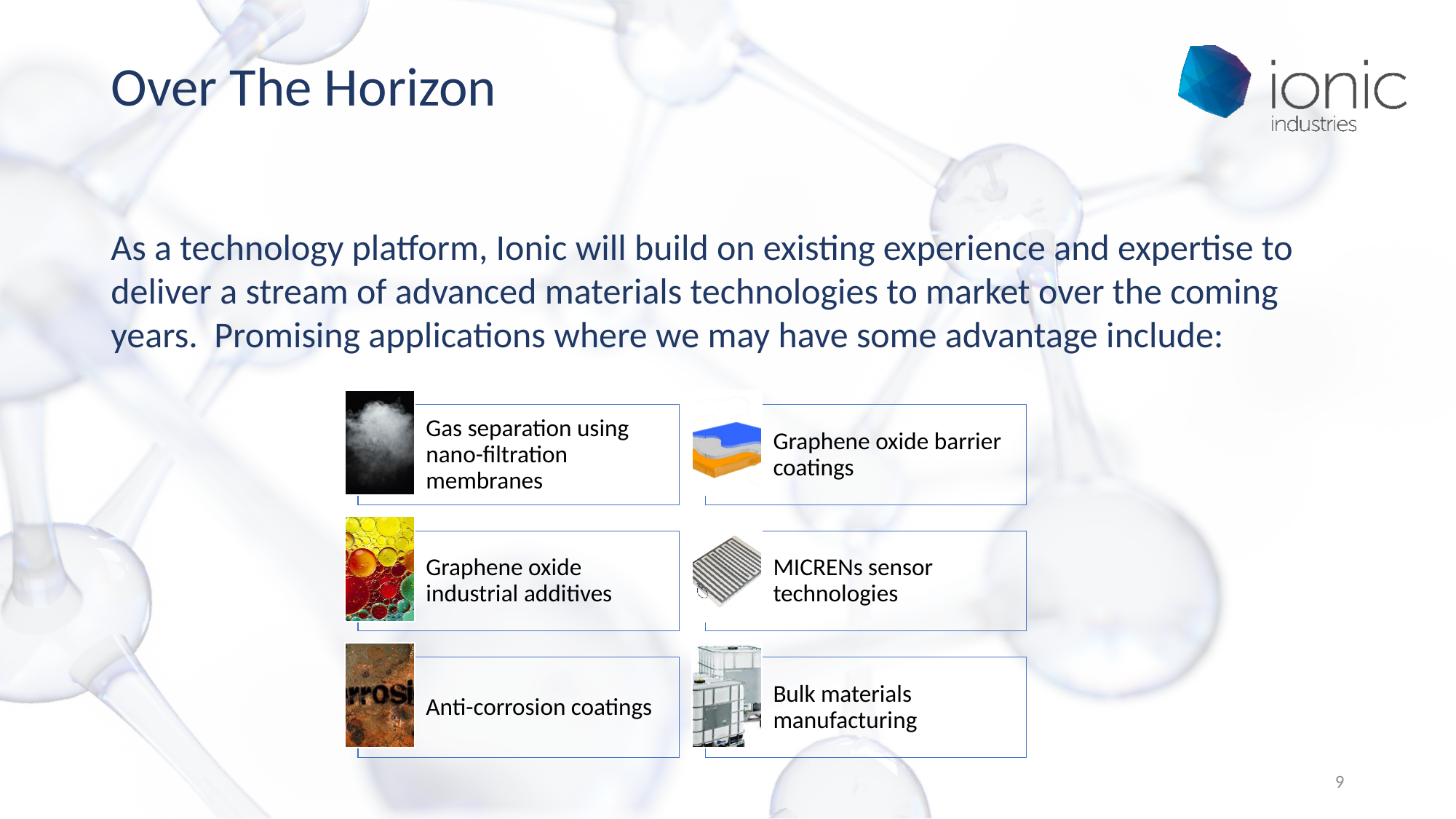

# Over The Horizon
As a technology platform, Ionic will build on existing experience and expertise to deliver a stream of advanced materials technologies to market over the coming years.  Promising applications where we may have some advantage include:
Gas separation using nano-filtration membranes
Graphene oxide barrier coatings
Graphene oxide industrial additives
MICRENs sensor technologies
Anti-corrosion coatings
Bulk materials manufacturing
9